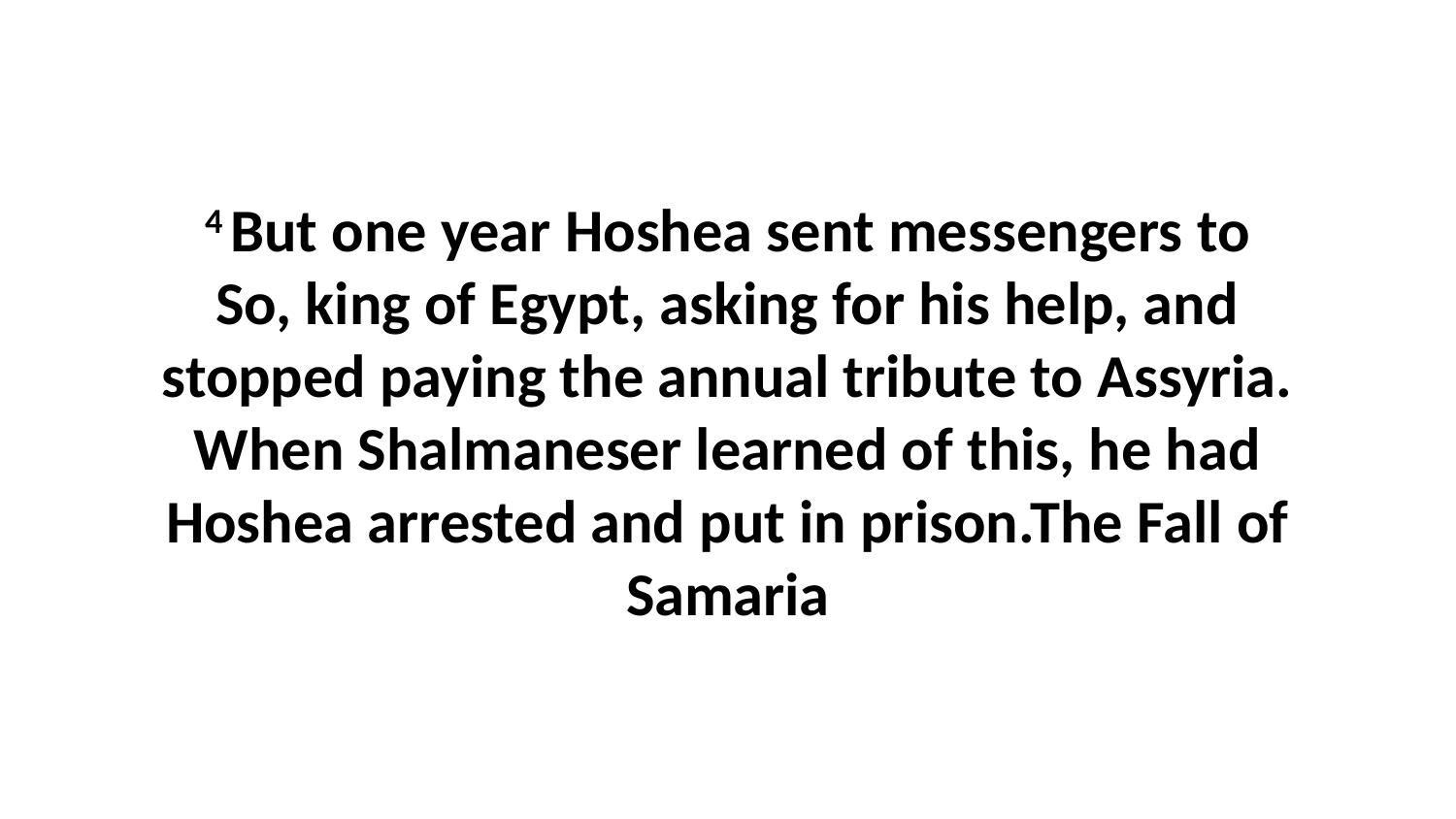

4 But one year Hoshea sent messengers to So, king of Egypt, asking for his help, and stopped paying the annual tribute to Assyria. When Shalmaneser learned of this, he had Hoshea arrested and put in prison.The Fall of Samaria